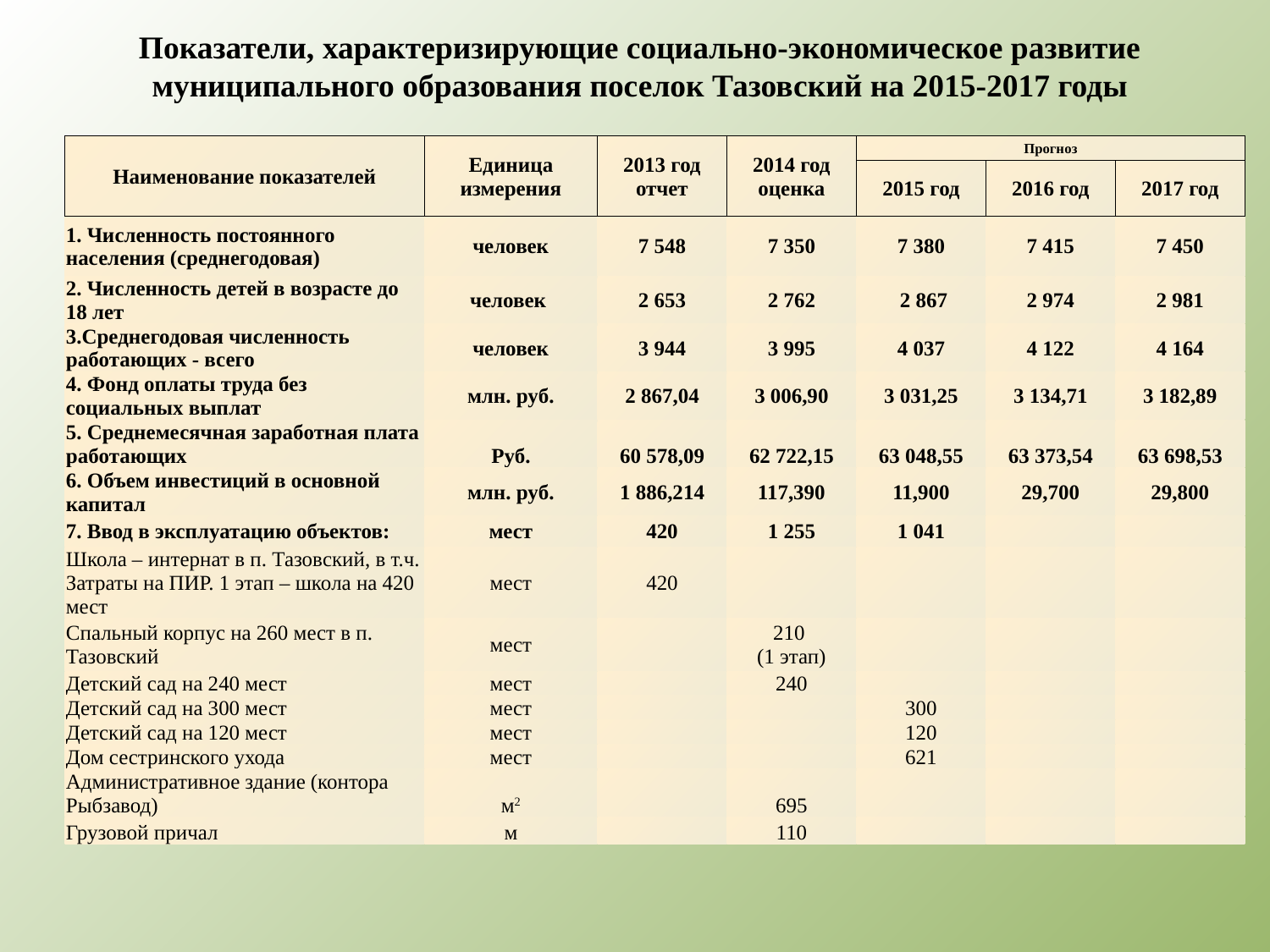

# Показатели, характеризирующие социально-экономическое развитие муниципального образования поселок Тазовский на 2015-2017 годы
| Наименование показателей | Единица измерения | 2013 год отчет | 2014 год оценка | Прогноз |  |  |
| --- | --- | --- | --- | --- | --- | --- |
|  |  |  |  | 2015 год | 2016 год | 2017 год |
| 1. Численность постоянного населения (среднегодовая) | человек | 7 548 | 7 350 | 7 380 | 7 415 | 7 450 |
| 2. Численность детей в возрасте до 18 лет | человек | 2 653 | 2 762 | 2 867 | 2 974 | 2 981 |
| 3.Среднегодовая численность работающих - всего | человек | 3 944 | 3 995 | 4 037 | 4 122 | 4 164 |
| 4. Фонд оплаты труда без социальных выплат | млн. руб. | 2 867,04 | 3 006,90 | 3 031,25 | 3 134,71 | 3 182,89 |
| 5. Среднемесячная заработная плата работающих | Руб. | 60 578,09 | 62 722,15 | 63 048,55 | 63 373,54 | 63 698,53 |
| 6. Объем инвестиций в основной капитал | млн. руб. | 1 886,214 | 117,390 | 11,900 | 29,700 | 29,800 |
| 7. Ввод в эксплуатацию объектов: | мест | 420 | 1 255 | 1 041 |  |  |
| Школа – интернат в п. Тазовский, в т.ч. Затраты на ПИР. 1 этап – школа на 420 мест | мест | 420 |  |  |  |  |
| Спальный корпус на 260 мест в п. Тазовский | мест |  | 210 (1 этап) |  |  |  |
| Детский сад на 240 мест | мест |  | 240 |  |  |  |
| Детский сад на 300 мест | мест |  |  | 300 |  |  |
| Детский сад на 120 мест | мест |  |  | 120 |  |  |
| Дом сестринского ухода | мест |  |  | 621 |  |  |
| Административное здание (контора Рыбзавод) | м2 |  | 695 |  |  |  |
| Грузовой причал | м |  | 110 |  |  |  |